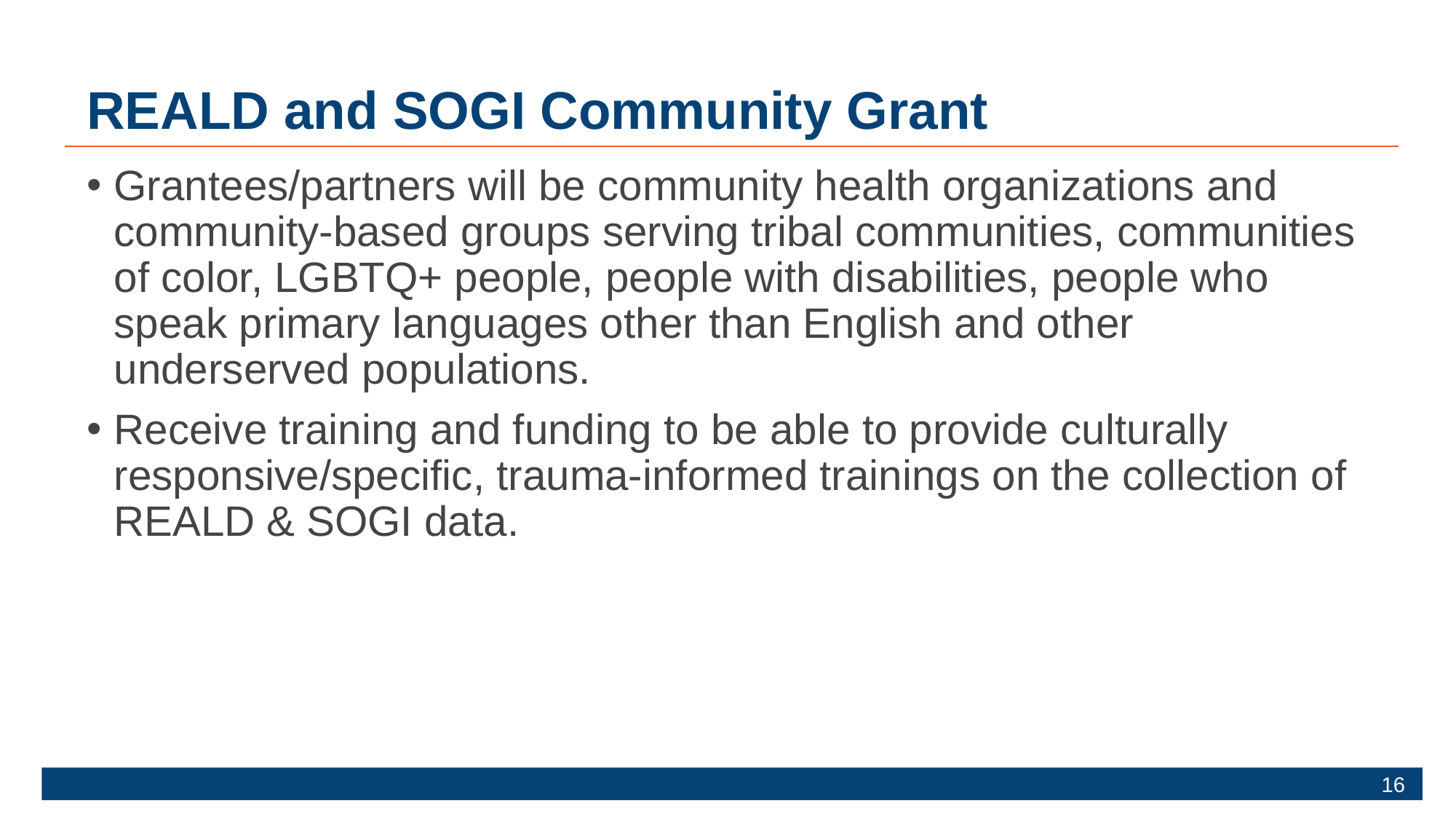

# REALD and SOGI Community Grant
Grantees/partners will be community health organizations and community-based groups serving tribal communities, communities of color, LGBTQ+ people, people with disabilities, people who speak primary languages other than English and other underserved populations.
Receive training and funding to be able to provide culturally responsive/specific, trauma-informed trainings on the collection of REALD & SOGI data.

16